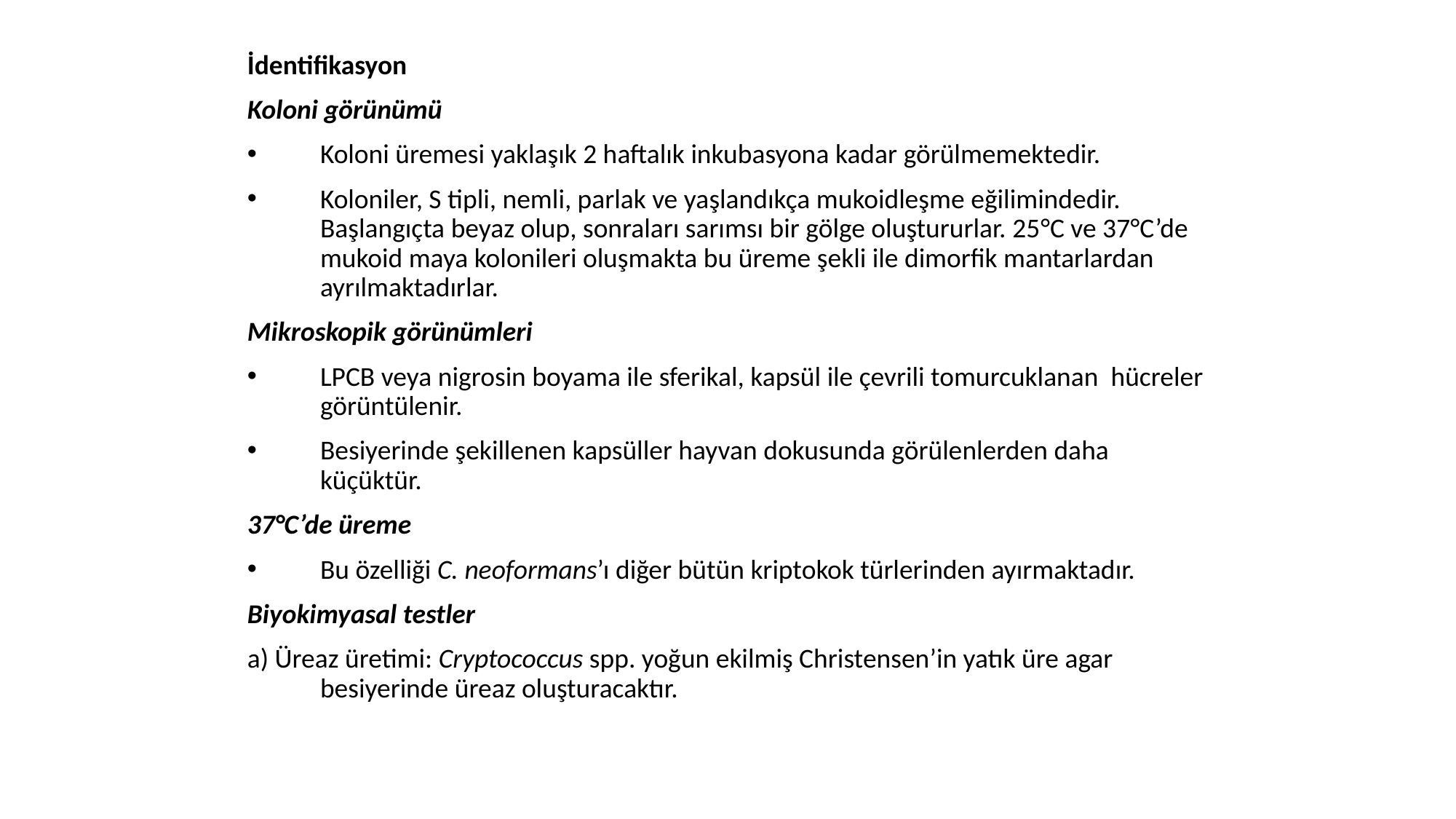

İdentifikasyon
Koloni görünümü
Koloni üremesi yaklaşık 2 haftalık inkubasyona kadar görülmemektedir.
Koloniler, S tipli, nemli, parlak ve yaşlandıkça mukoidleşme eğilimindedir.  Başlangıçta beyaz olup, sonraları sarımsı bir gölge oluştururlar. 25°C ve 37°C’de mukoid maya kolonileri oluşmakta bu üreme şekli ile dimorfik mantarlardan  ayrılmaktadırlar.
Mikroskopik görünümleri
LPCB veya nigrosin boyama ile sferikal, kapsül ile çevrili tomurcuklanan  hücreler görüntülenir.
Besiyerinde şekillenen kapsüller hayvan dokusunda görülenlerden daha küçüktür.
37°C’de üreme
Bu özelliği C. neoformans’ı diğer bütün kriptokok türlerinden ayırmaktadır.
Biyokimyasal testler
a) Üreaz üretimi: Cryptococcus spp. yoğun ekilmiş Christensen’in yatık üre agar besiyerinde üreaz oluşturacaktır.